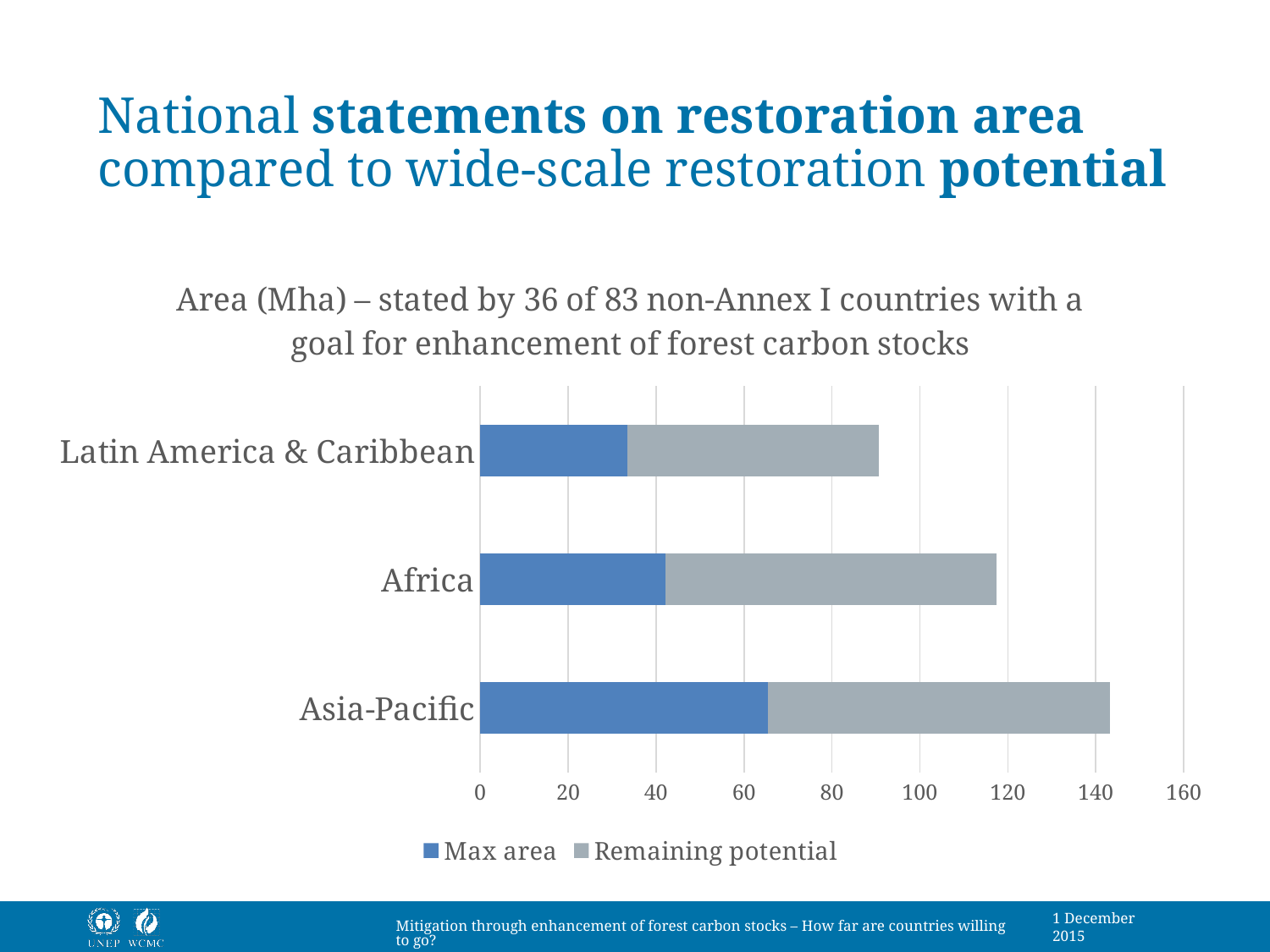

# National statements on restoration area compared to wide-scale restoration potential

### Chart: Area (Mha) – stated by 36 of 83 non-Annex I countries with a goal for enhancement of forest carbon stocks

| Category | Max area |  | Remaining potential |
|---|---|---|---|
| Asia-Pacific | 65.37792 | None | 77.83437999999998 |
| Africa | 42.139 | None | 75.2475 |
| Latin America & Caribbean | 33.537 | None | 57.202 |
1 December 2015
Mitigation through enhancement of forest carbon stocks – How far are countries willing to go?